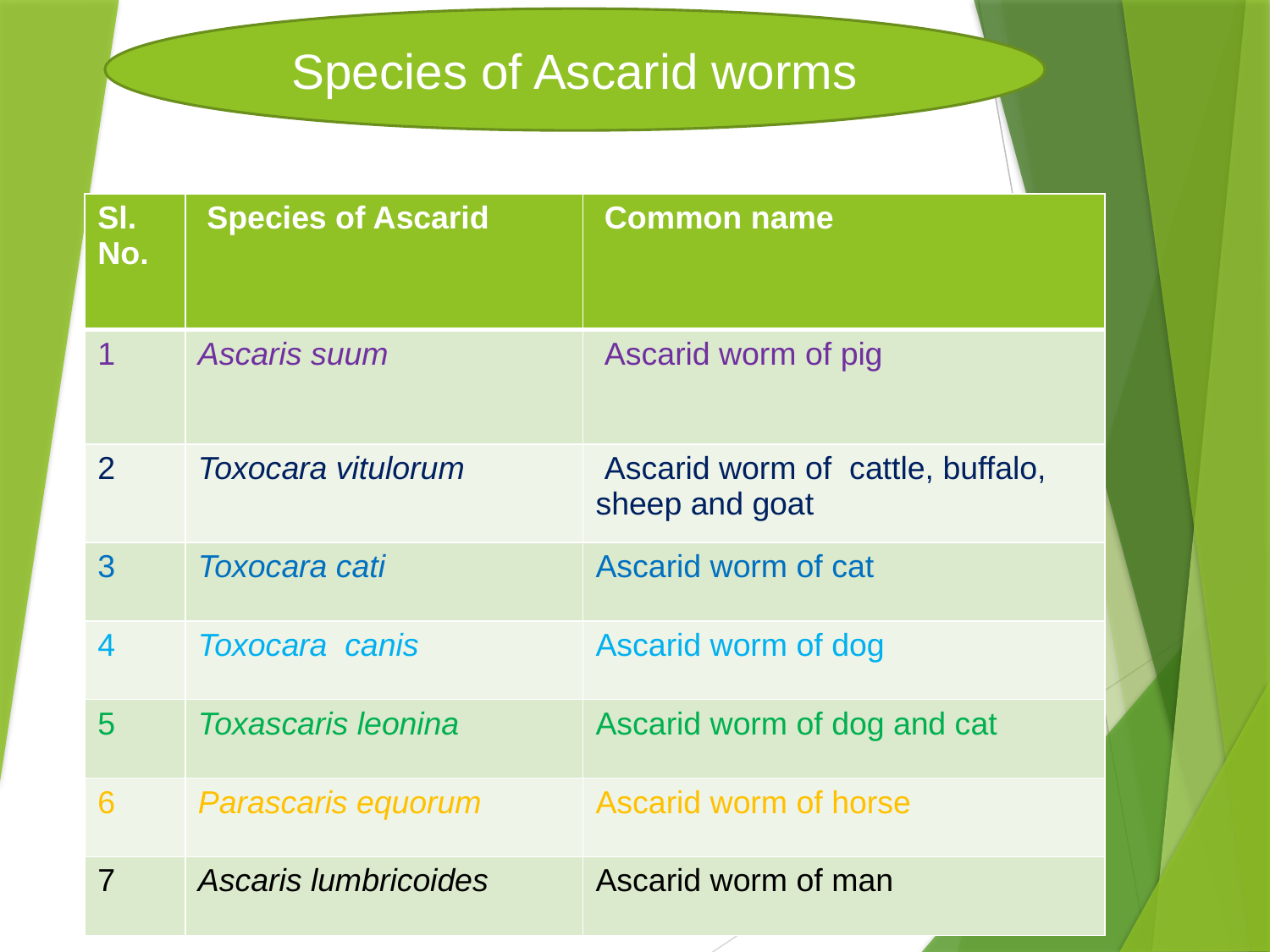

Species of Ascarid worms
| Sl. No. | Species of Ascarid | Common name |
| --- | --- | --- |
| 1 | Ascaris suum | Ascarid worm of pig |
| 2 | Toxocara vitulorum | Ascarid worm of cattle, buffalo, sheep and goat |
| 3 | Toxocara cati | Ascarid worm of cat |
| 4 | Toxocara canis | Ascarid worm of dog |
| 5 | Toxascaris leonina | Ascarid worm of dog and cat |
| 6 | Parascaris equorum | Ascarid worm of horse |
| 7 | Ascaris lumbricoides | Ascarid worm of man |
.